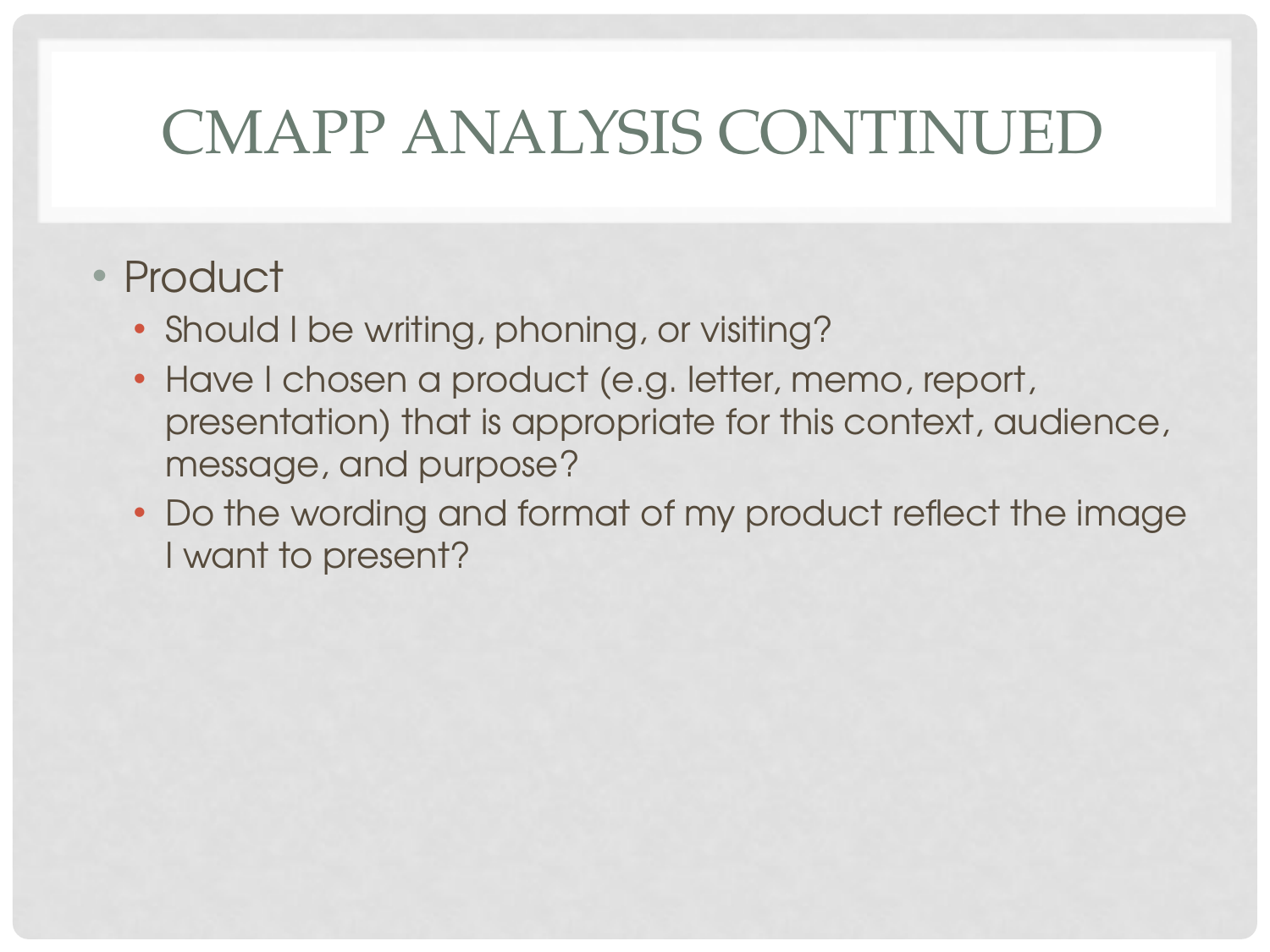

# CMAPP Analysis continued
Product
Should I be writing, phoning, or visiting?
Have I chosen a product (e.g. letter, memo, report, presentation) that is appropriate for this context, audience, message, and purpose?
Do the wording and format of my product reflect the image I want to present?